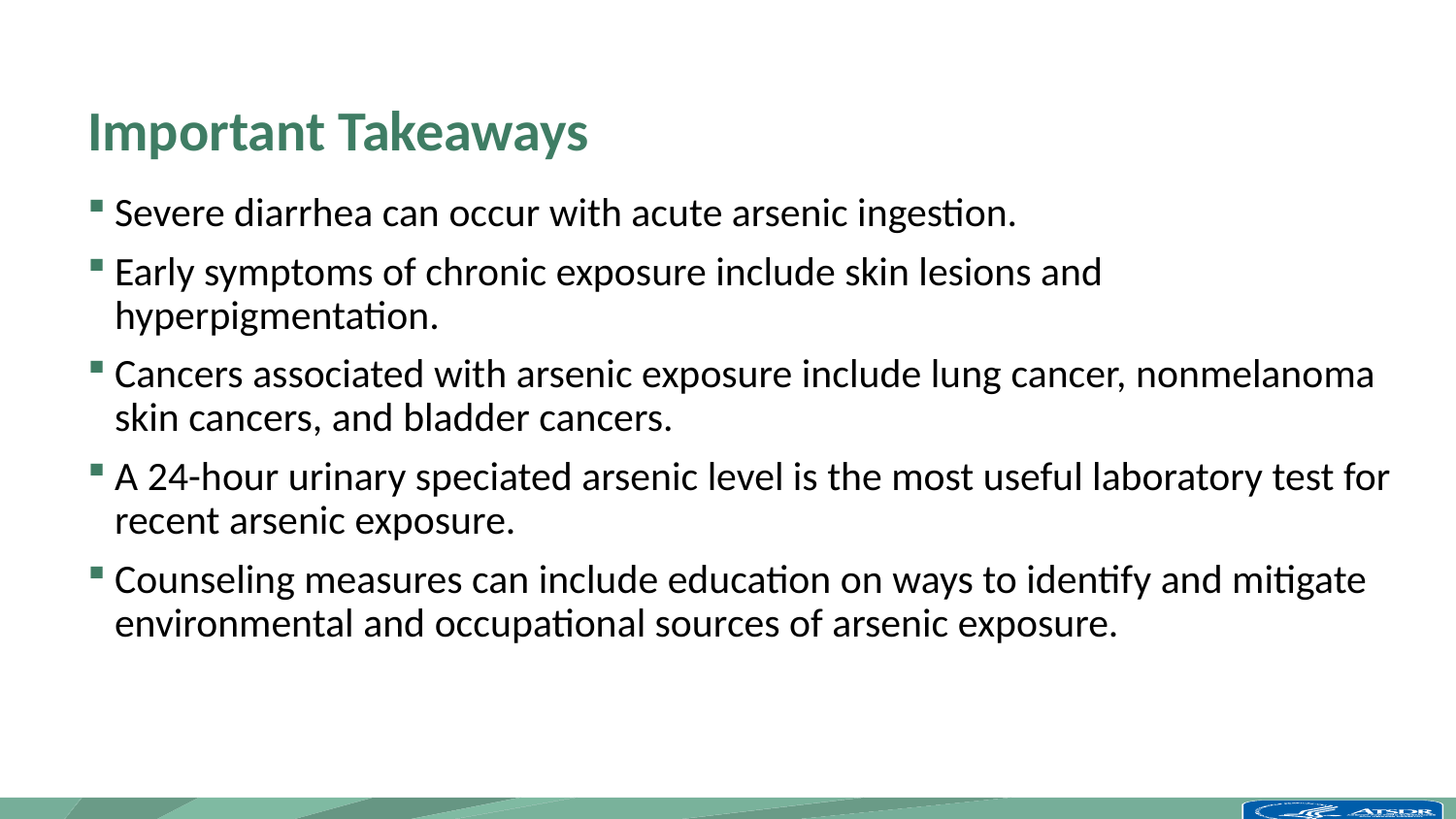

# Important Takeaways
Severe diarrhea can occur with acute arsenic ingestion.
Early symptoms of chronic exposure include skin lesions and hyperpigmentation.
Cancers associated with arsenic exposure include lung cancer, nonmelanoma skin cancers, and bladder cancers.
A 24-hour urinary speciated arsenic level is the most useful laboratory test for recent arsenic exposure.
Counseling measures can include education on ways to identify and mitigate environmental and occupational sources of arsenic exposure.